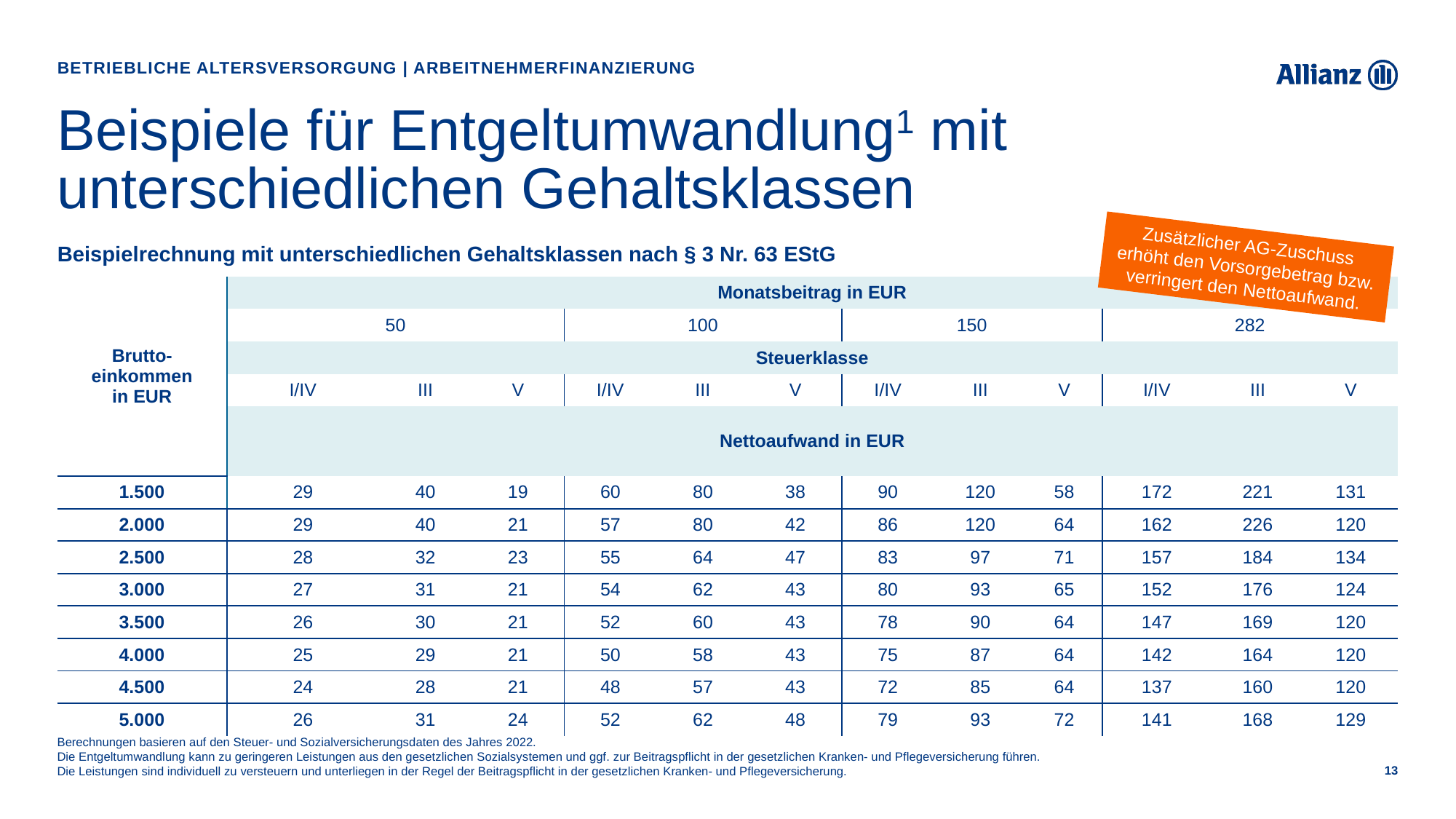

Betriebliche Altersversorgung | Arbeitnehmerfinanzierung

# Beispiele für Entgeltumwandlung1 mit unterschiedlichen Gehaltsklassen
Zusätzlicher AG-Zuschuss erhöht den Vorsorgebetrag bzw. verringert den Nettoaufwand.
Beispielrechnung mit unterschiedlichen Gehaltsklassen nach § 3 Nr. 63 EStG
| Brutto-einkommen in EUR | Monatsbeitrag in EUR |  |  |  |  |  |  |  |  |  |  |  |
| --- | --- | --- | --- | --- | --- | --- | --- | --- | --- | --- | --- | --- |
|  | 50 |  |  | 100 |  |  | 150 |  |  | 282 |  |  |
|  | Steuerklasse |  |  |  |  |  |  |  |  |  |  |  |
|  | I/IV | III | V | I/IV | III | V | I/IV | III | V | I/IV | III | V |
|  | Nettoaufwand in EUR |  |  |  |  |  |  |  |  |  |  |  |
| 1.500 | 29 | 40 | 19 | 60 | 80 | 38 | 90 | 120 | 58 | 172 | 221 | 131 |
| 2.000 | 29 | 40 | 21 | 57 | 80 | 42 | 86 | 120 | 64 | 162 | 226 | 120 |
| 2.500 | 28 | 32 | 23 | 55 | 64 | 47 | 83 | 97 | 71 | 157 | 184 | 134 |
| 3.000 | 27 | 31 | 21 | 54 | 62 | 43 | 80 | 93 | 65 | 152 | 176 | 124 |
| 3.500 | 26 | 30 | 21 | 52 | 60 | 43 | 78 | 90 | 64 | 147 | 169 | 120 |
| 4.000 | 25 | 29 | 21 | 50 | 58 | 43 | 75 | 87 | 64 | 142 | 164 | 120 |
| 4.500 | 24 | 28 | 21 | 48 | 57 | 43 | 72 | 85 | 64 | 137 | 160 | 120 |
| 5.000 | 26 | 31 | 24 | 52 | 62 | 48 | 79 | 93 | 72 | 141 | 168 | 129 |
1 Entgeltumwandlung nach § 3.63 EStG. Steuer und Sozialversicherung: StKl. I und IV keine Kinder; StKl. III und V 2 Kinder; KiSt. 8 %, GKV inkl. Zusatzbeitrag von 1,3 %. Die Berechnungen basieren auf den Steuer- und Sozialversicherungsdaten des Jahres 2022.
Die Entgeltumwandlung kann zu geringeren Leistungen aus den gesetzlichen Sozialsystemen und ggf. zur Beitragspflicht in der gesetzlichen Kranken- und Pflegeversicherung führen. Die Leistungen sind individuell zu versteuern und unterliegen in der Regel der Beitragspflicht in der gesetzlichen Kranken- und Pflegeversicherung.
13